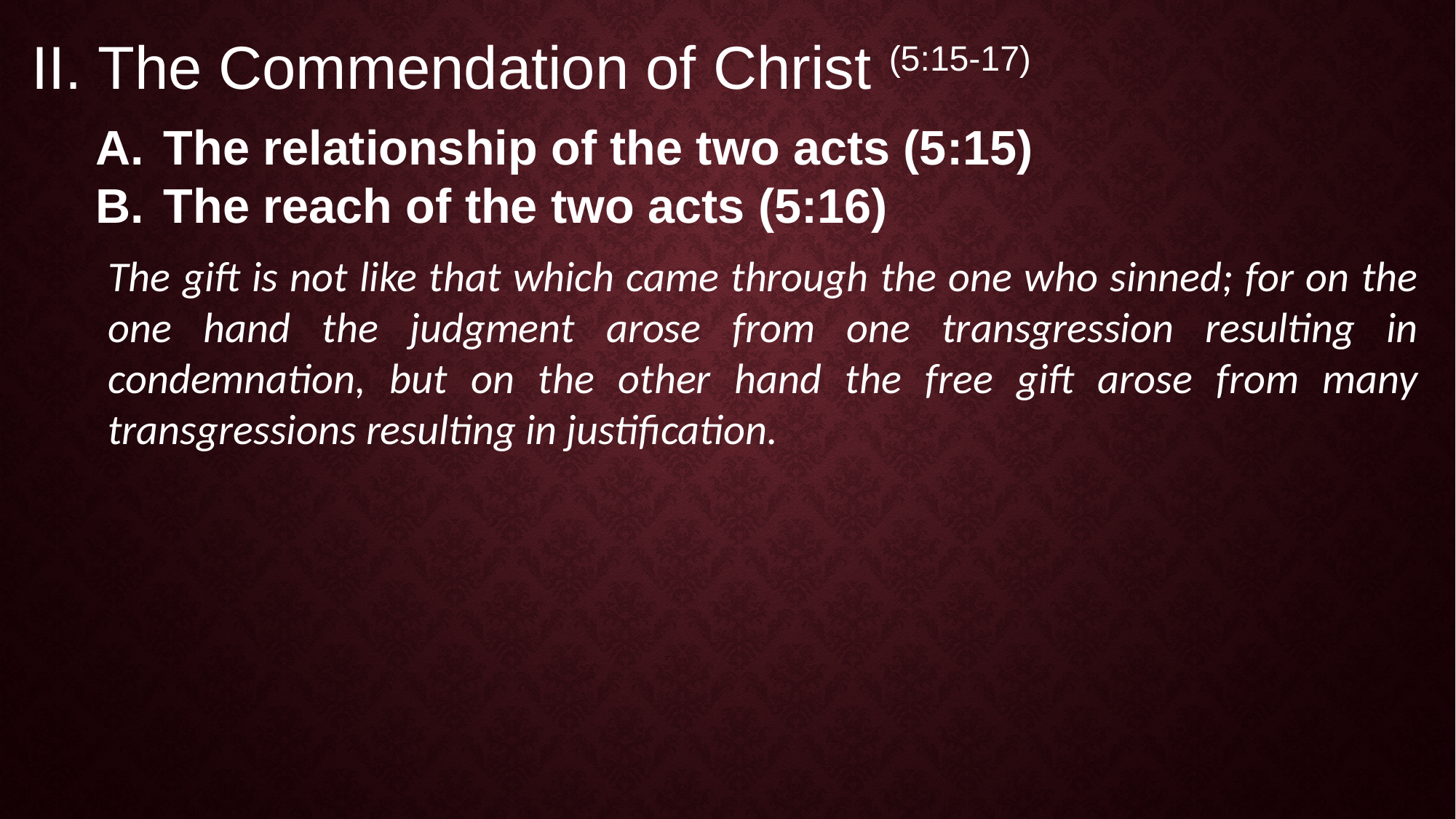

II. The Commendation of Christ (5:15-17)
The relationship of the two acts (5:15)
The reach of the two acts (5:16)
The gift is not like that which came through the one who sinned; for on the one hand the judgment arose from one transgression resulting in condemnation, but on the other hand the free gift arose from many transgressions resulting in justification.